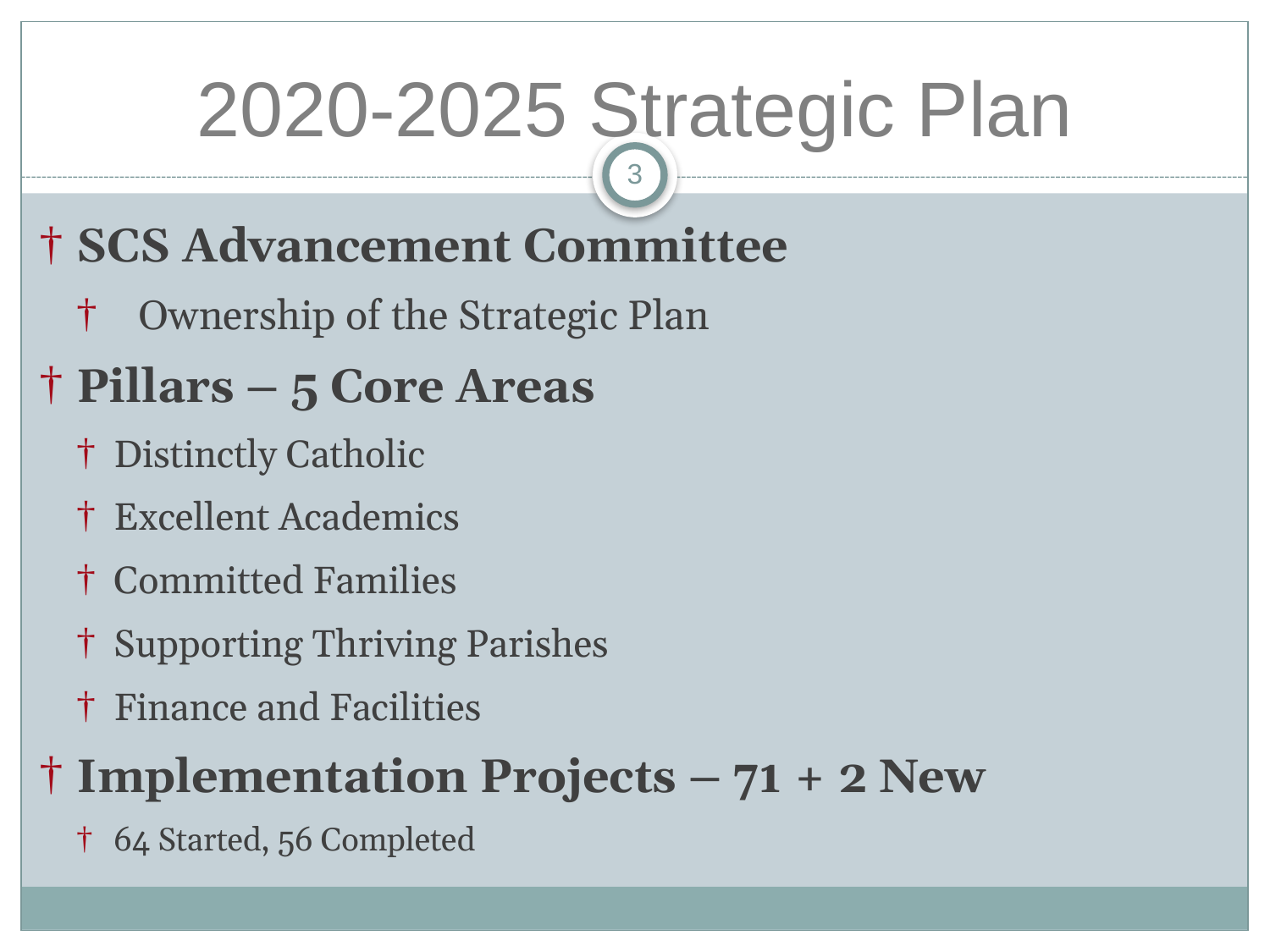

# 2020-2025 Strategic Plan
3
SCS Advancement Committee
Ownership of the Strategic Plan
Pillars – 5 Core Areas
Distinctly Catholic
Excellent Academics
Committed Families
Supporting Thriving Parishes
Finance and Facilities
Implementation Projects – 71 + 2 New
64 Started, 56 Completed